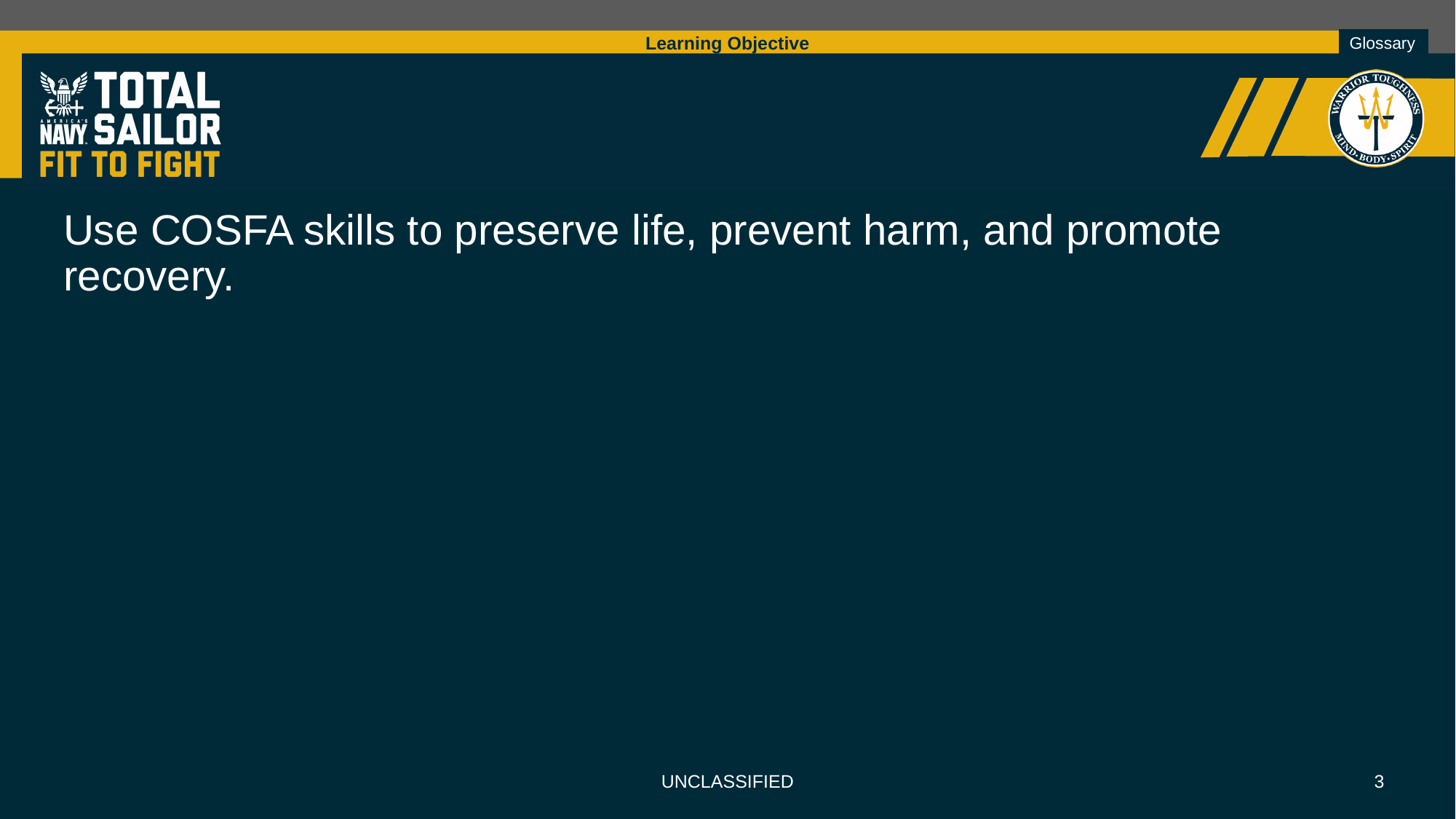

Learning Objective
Use COSFA skills to preserve life, prevent harm, and promote recovery.
UNCLASSIFIED
3